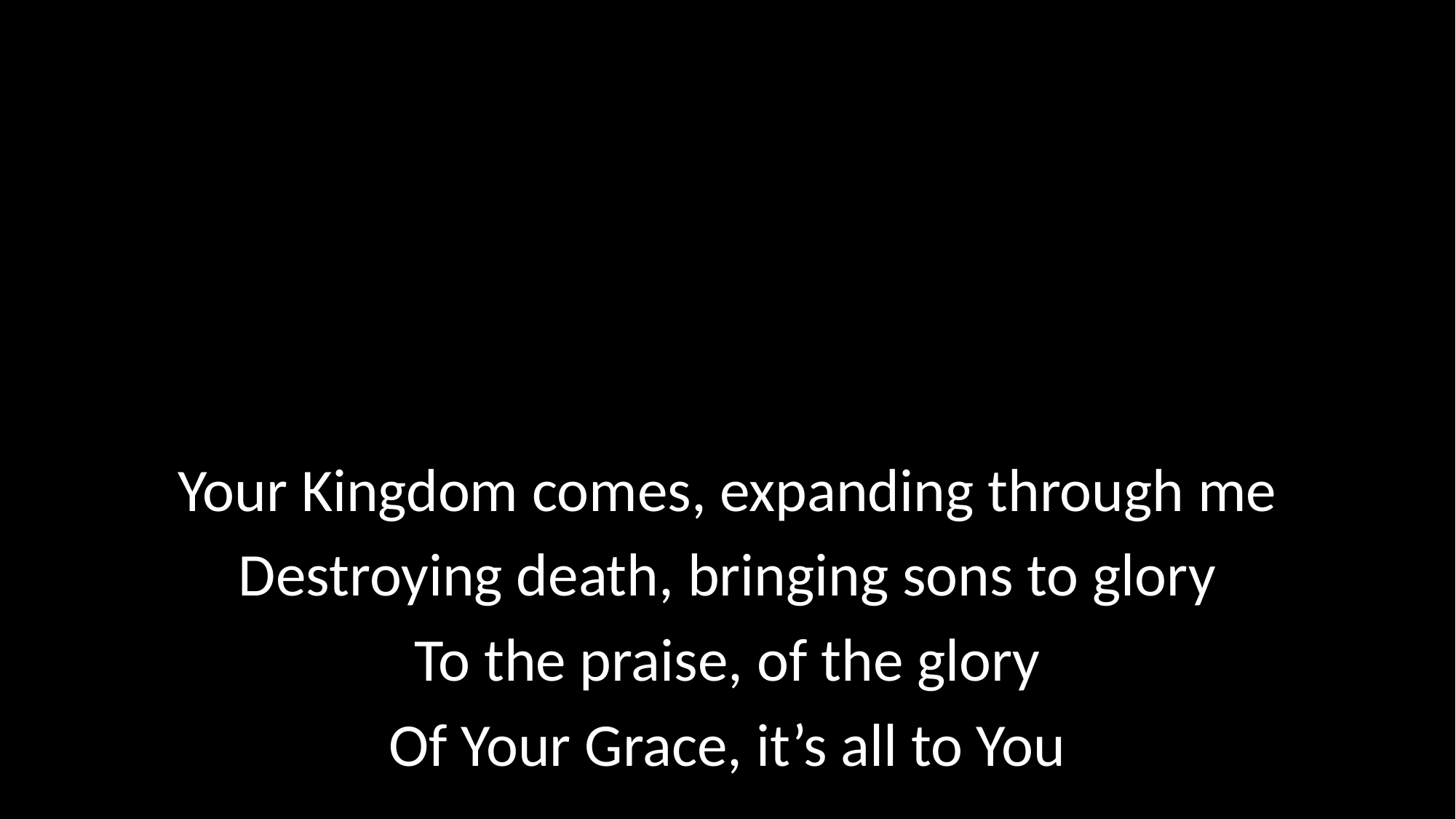

Your Kingdom comes, expanding through me
Destroying death, bringing sons to glory
To the praise, of the glory
Of Your Grace, it’s all to You